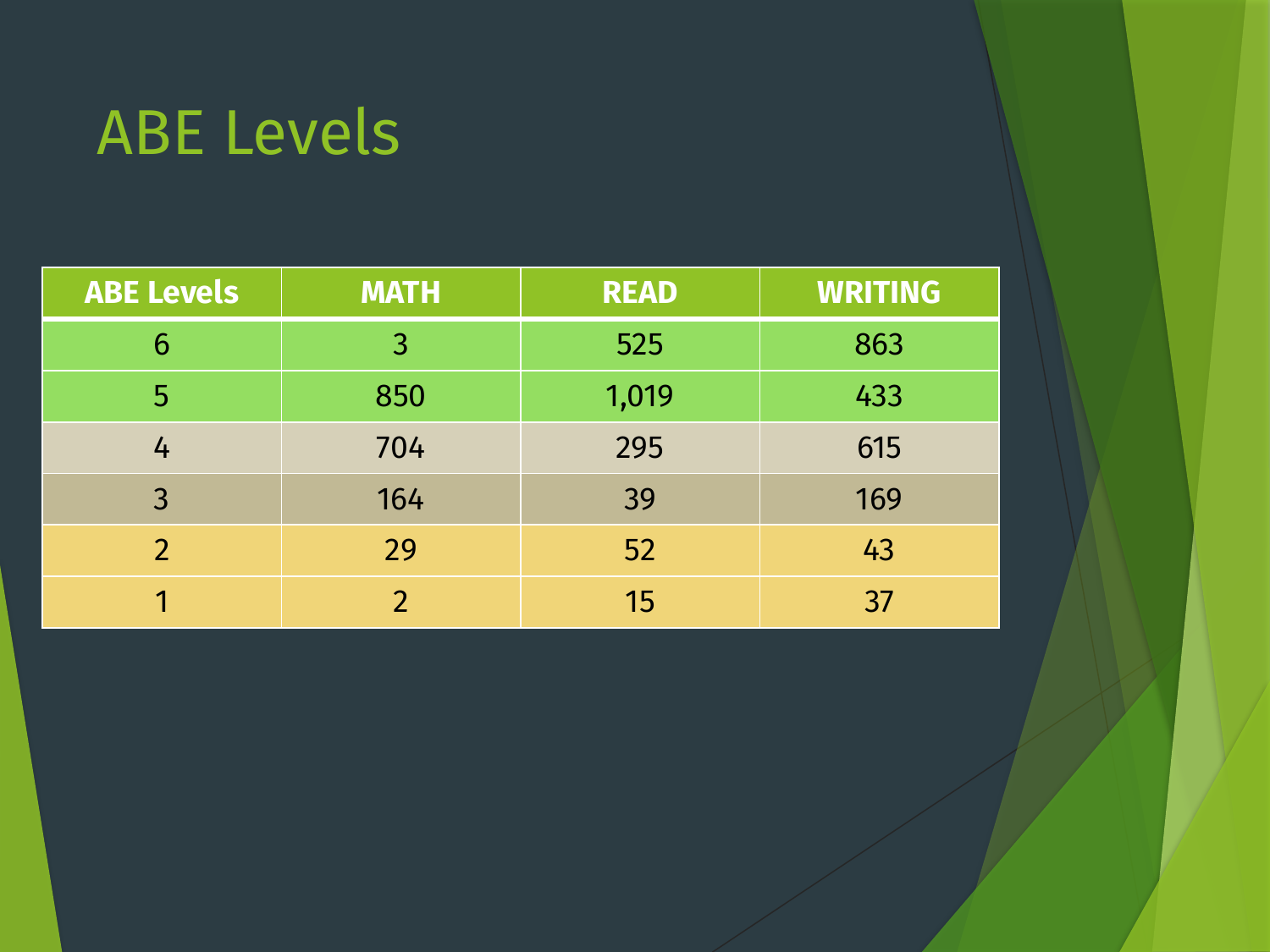

# ABE Levels
| ABE Levels | MATH | READ | WRITING |
| --- | --- | --- | --- |
| 6 | 3 | 525 | 863 |
| 5 | 850 | 1,019 | 433 |
| 4 | 704 | 295 | 615 |
| 3 | 164 | 39 | 169 |
| 2 | 29 | 52 | 43 |
| 1 | 2 | 15 | 37 |